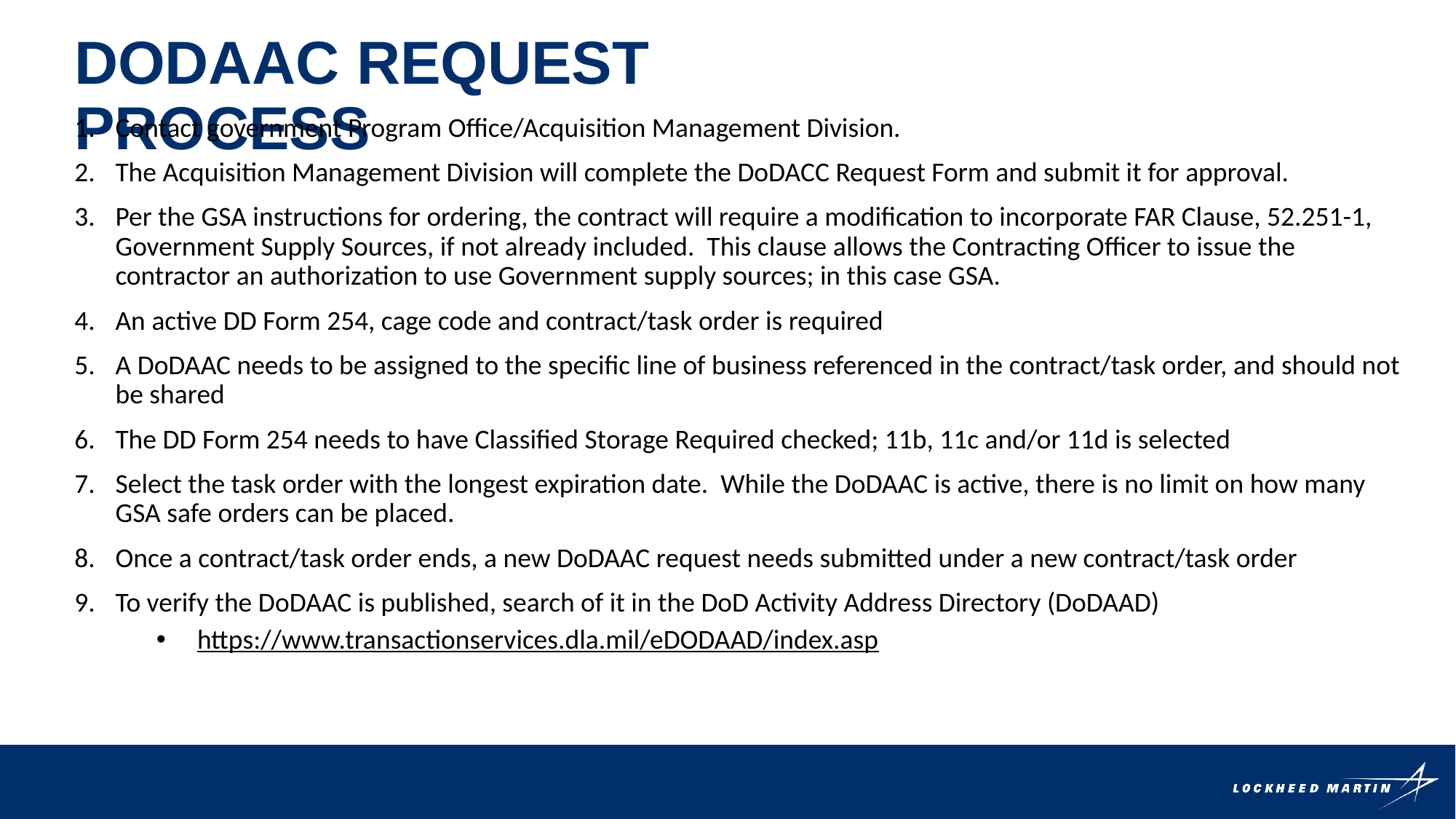

DoDAAC Request process
Contact government Program Office/Acquisition Management Division.
The Acquisition Management Division will complete the DoDACC Request Form and submit it for approval.
Per the GSA instructions for ordering, the contract will require a modification to incorporate FAR Clause, 52.251-1, Government Supply Sources, if not already included.  This clause allows the Contracting Officer to issue the contractor an authorization to use Government supply sources; in this case GSA.
An active DD Form 254, cage code and contract/task order is required
A DoDAAC needs to be assigned to the specific line of business referenced in the contract/task order, and should not be shared
The DD Form 254 needs to have Classified Storage Required checked; 11b, 11c and/or 11d is selected
Select the task order with the longest expiration date.  While the DoDAAC is active, there is no limit on how many GSA safe orders can be placed.
Once a contract/task order ends, a new DoDAAC request needs submitted under a new contract/task order
To verify the DoDAAC is published, search of it in the DoD Activity Address Directory (DoDAAD)
https://www.transactionservices.dla.mil/eDODAAD/index.asp